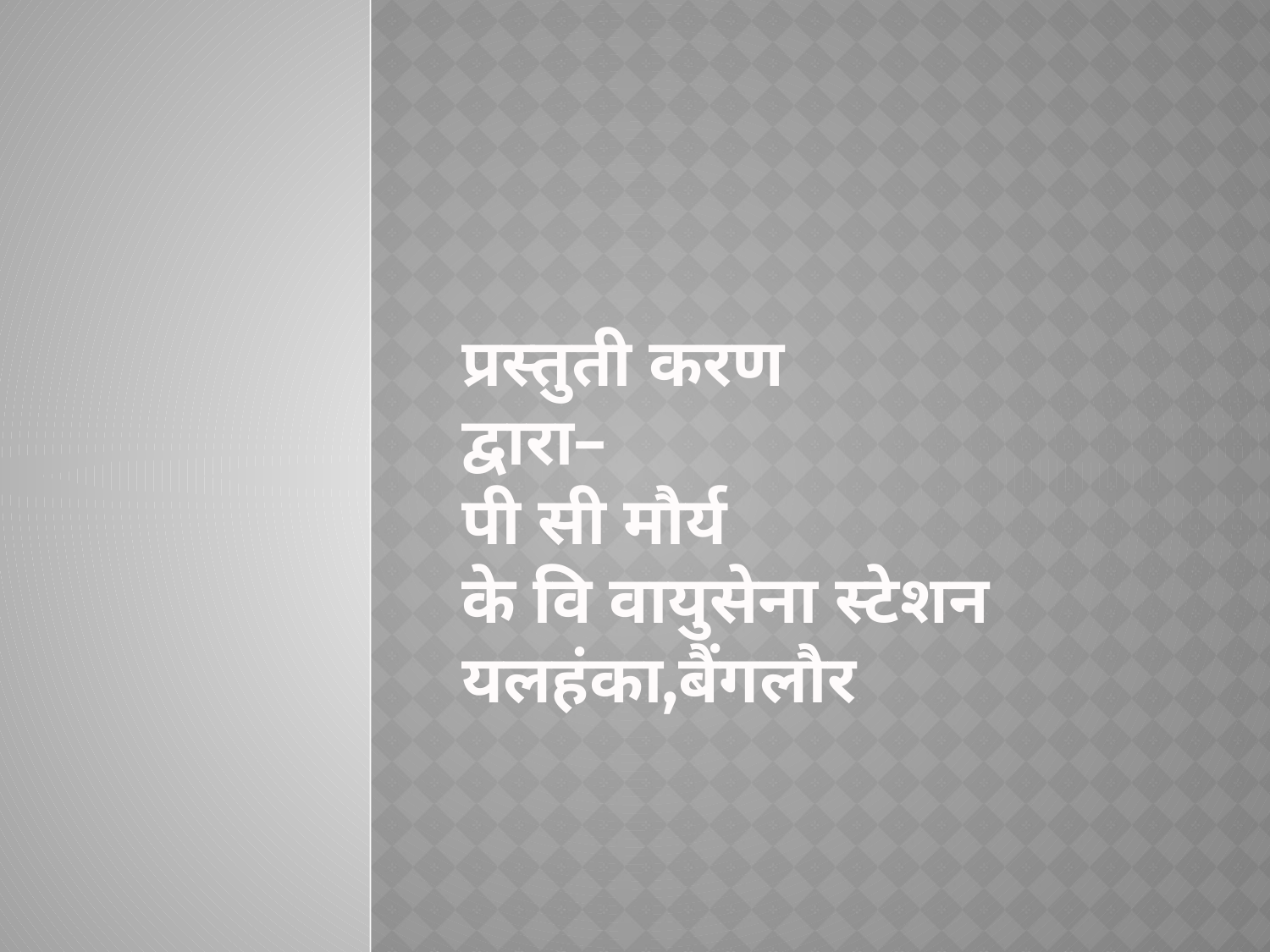

# प्रस्तुती करण द्वारा– पी सी मौर्य के वि वायुसेना स्टेशन यलहंका,बैंगलौर